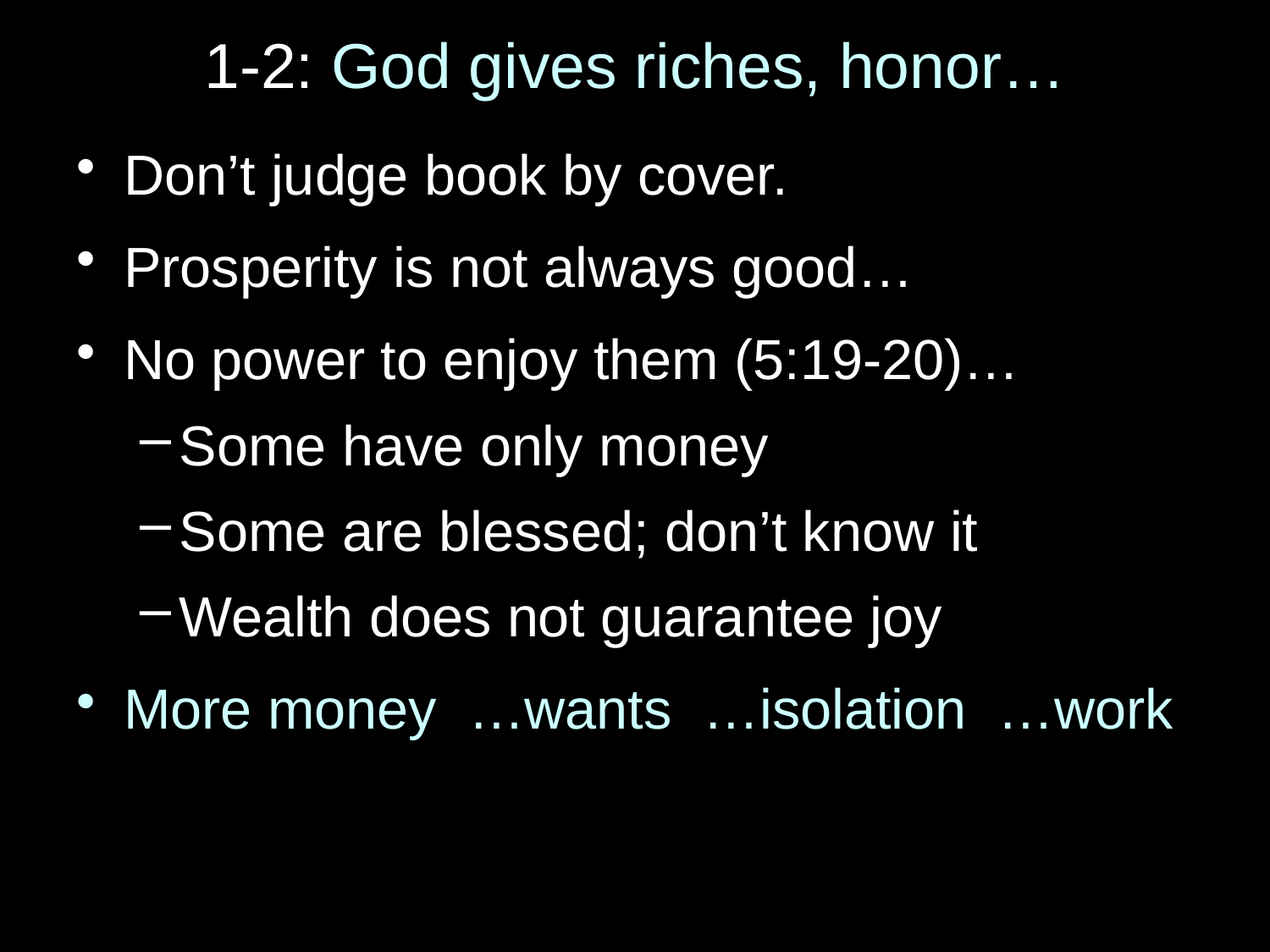

# 1-2: God gives riches, honor…
Don’t judge book by cover.
Prosperity is not always good…
No power to enjoy them (5:19-20)…
Some have only money
Some are blessed; don’t know it
Wealth does not guarantee joy
More money  …wants  …isolation  …work